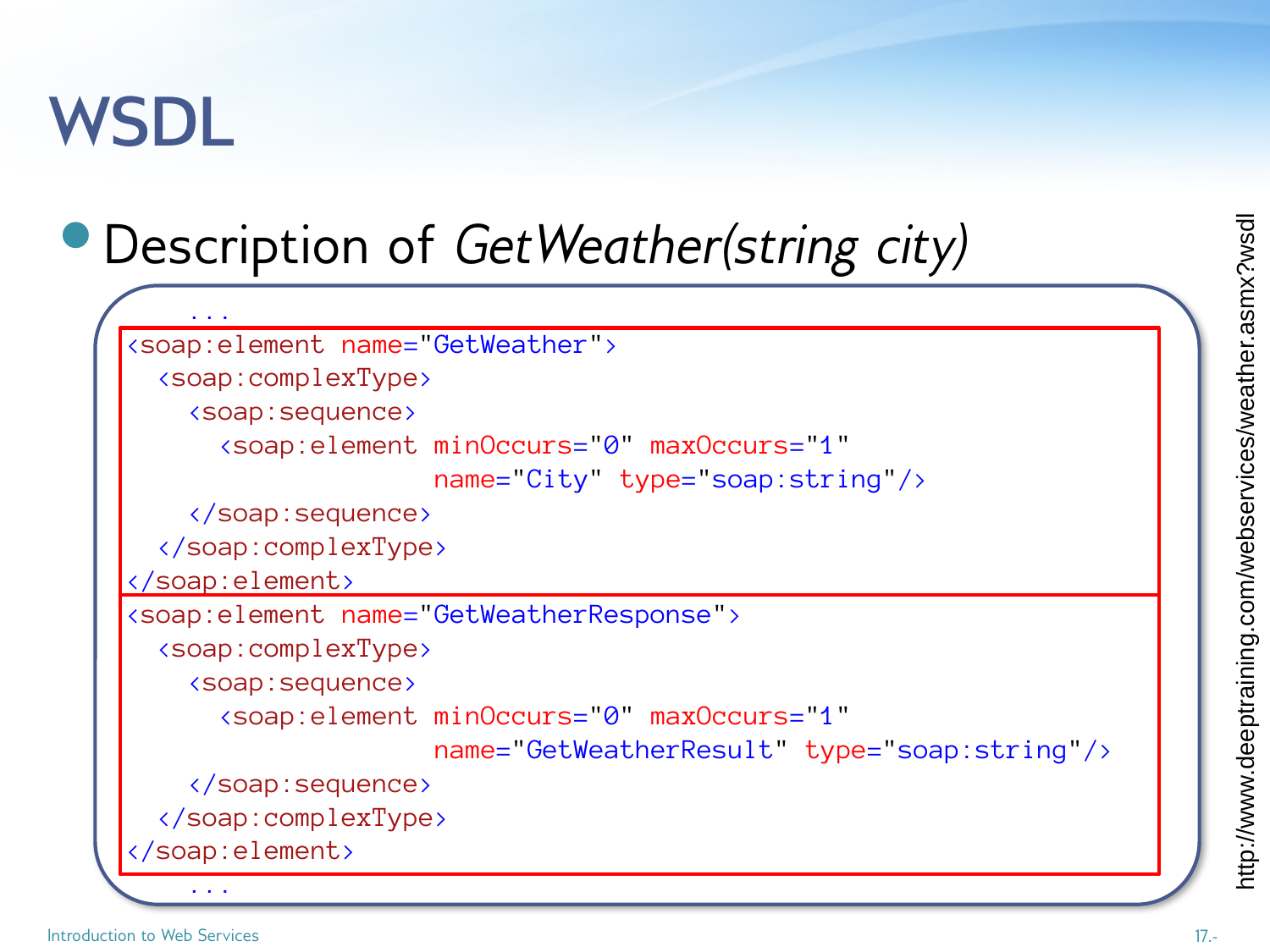

# WSDL
Description of GetWeather(string city)
    ...
<soap:element name="GetWeather">
  <soap:complexType>
    <soap:sequence>
      <soap:element minOccurs="0" maxOccurs="1"
                    name="City" type="soap:string"/>
    </soap:sequence>
  </soap:complexType>
</soap:element>
<soap:element name="GetWeatherResponse">
  <soap:complexType>
    <soap:sequence>
      <soap:element minOccurs="0" maxOccurs="1"
                    name="GetWeatherResult" type="soap:string"/>
    </soap:sequence>
  </soap:complexType>
</soap:element>
    ...

http://www.deeptraining.com/webservices/weather.asmx?wsdl

Introduction to Web Services
17.-